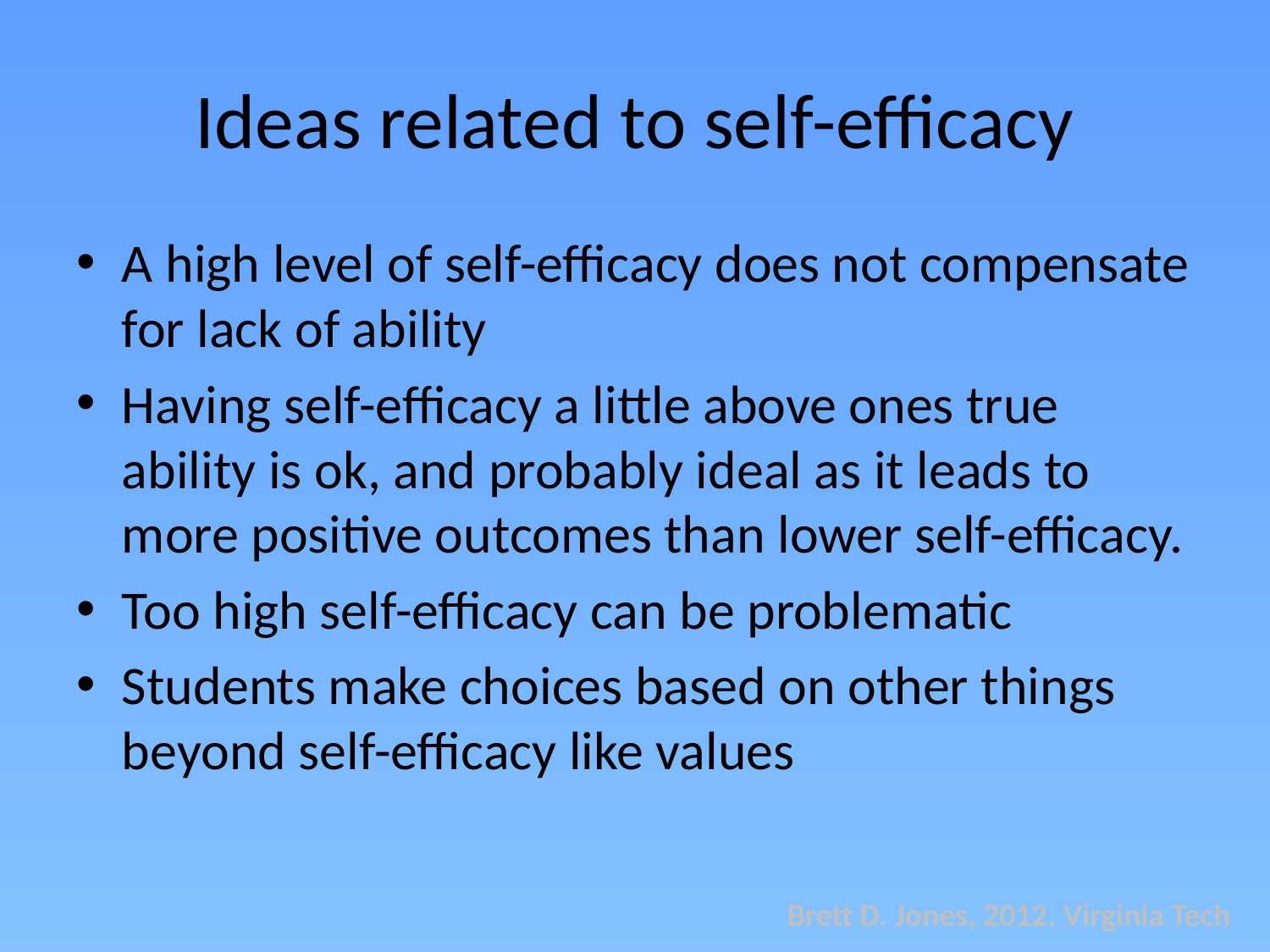

# Ideas related to self-efficacy
A high level of self-efficacy does not compensate for lack of ability
Having self-efficacy a little above ones true ability is ok, and probably ideal as it leads to more positive outcomes than lower self-efficacy.
Too high self-efficacy can be problematic
Students make choices based on other things beyond self-efficacy like values
Brett D. Jones, 2012. Virginia Tech